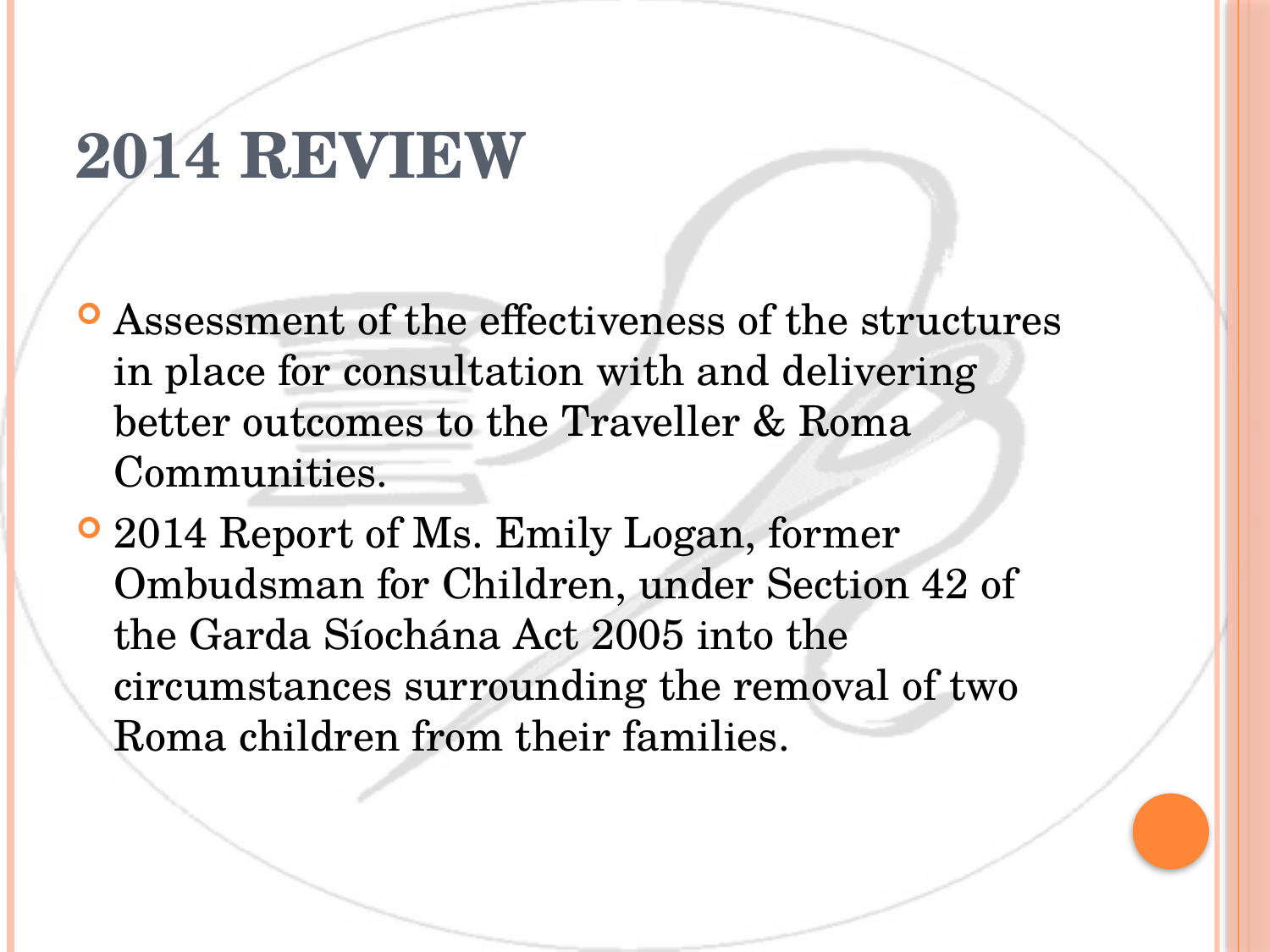

# 2014 Review
Assessment of the effectiveness of the structures in place for consultation with and delivering better outcomes to the Traveller & Roma Communities.
2014 Report of Ms. Emily Logan, former Ombudsman for Children, under Section 42 of the Garda Síochána Act 2005 into the circumstances surrounding the removal of two Roma children from their families.